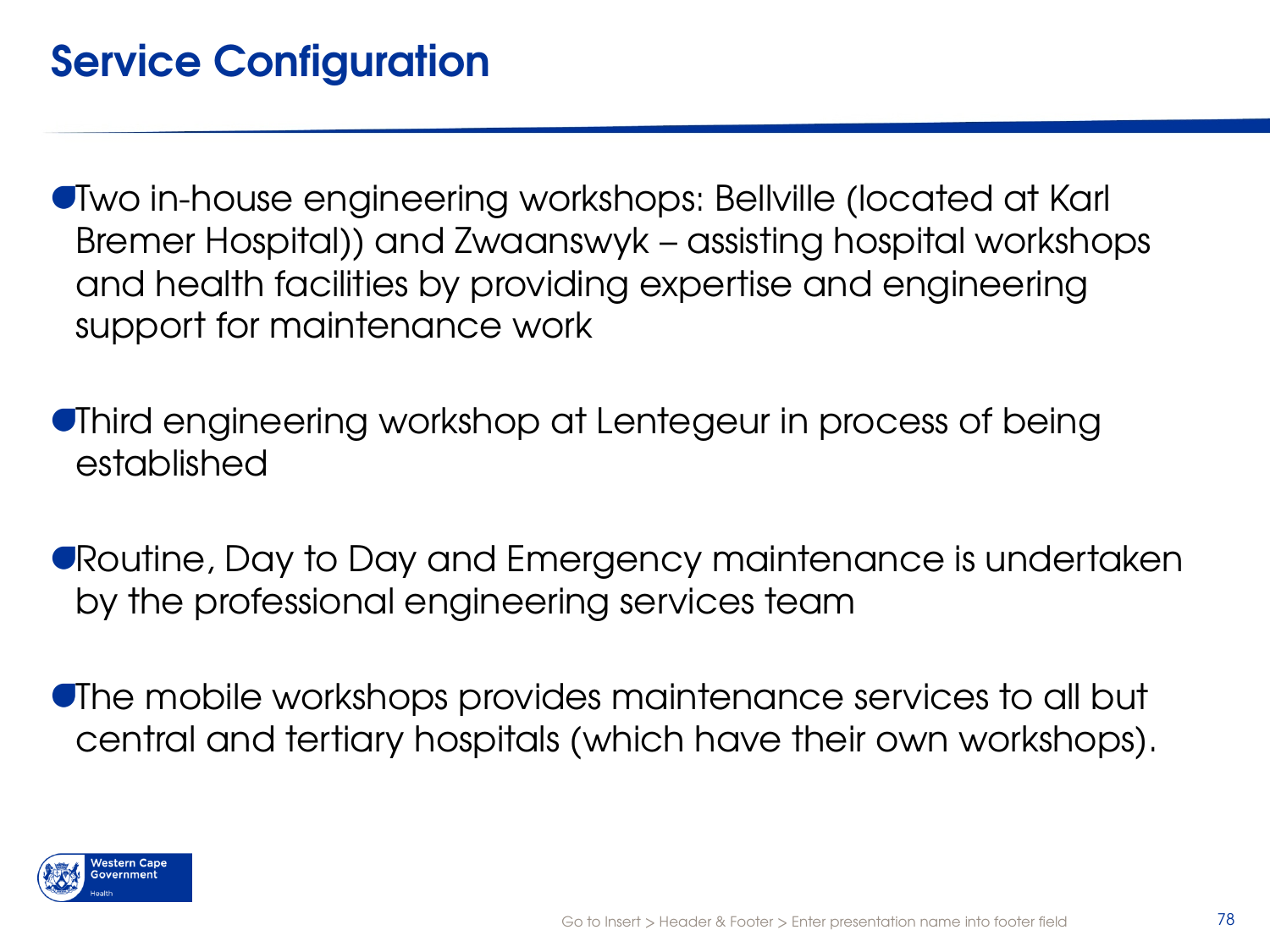

# Service Configuration
Two in-house engineering workshops: Bellville (located at Karl Bremer Hospital)) and Zwaanswyk – assisting hospital workshops and health facilities by providing expertise and engineering support for maintenance work

Third engineering workshop at Lentegeur in process of being established

Routine, Day to Day and Emergency maintenance is undertaken by the professional engineering services team

The mobile workshops provides maintenance services to all but central and tertiary hospitals (which have their own workshops).

Go to Insert > Header & Footer > Enter presentation name into footer field
78